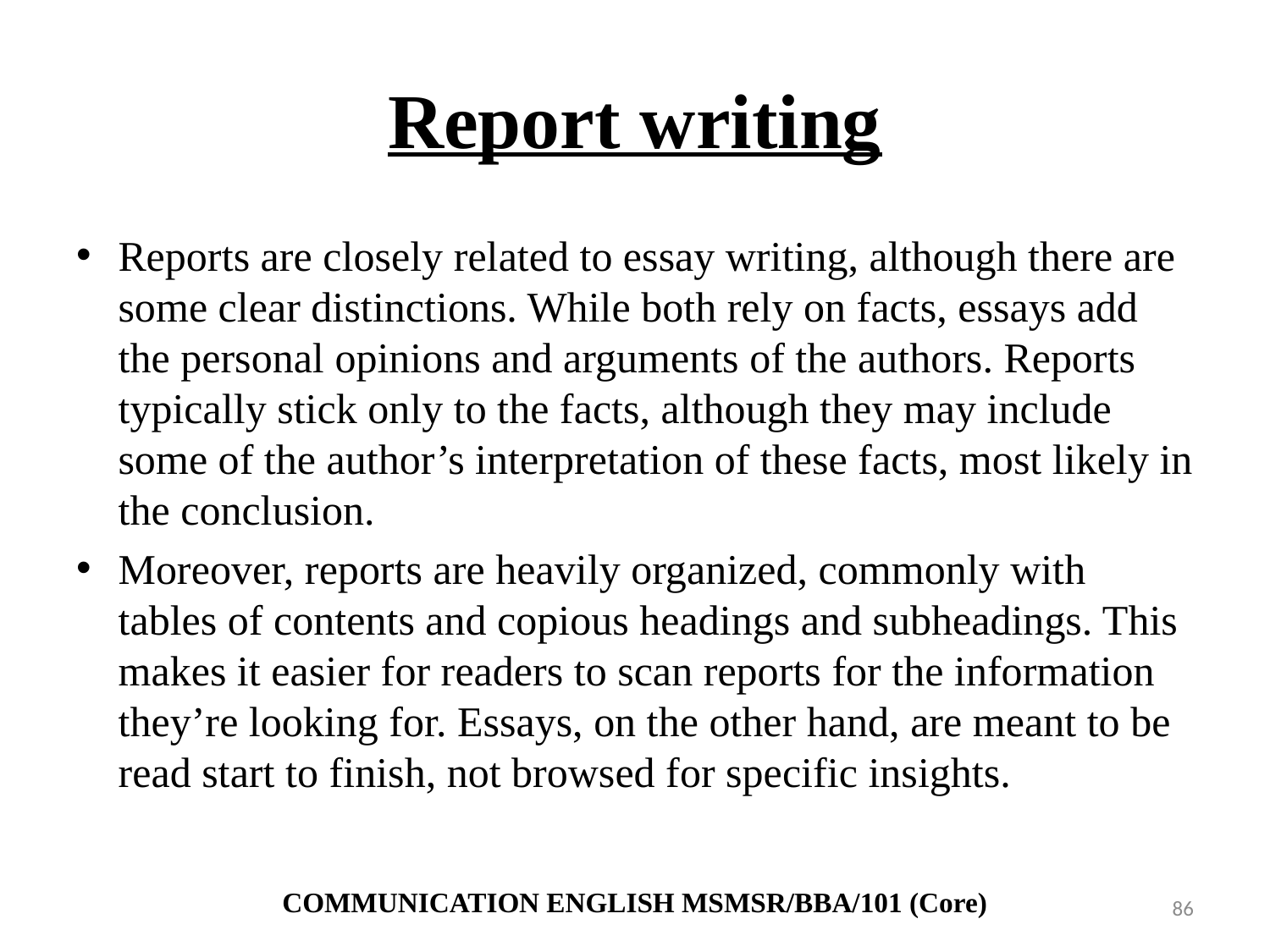

# Report writing
Reports are closely related to essay writing, although there are some clear distinctions. While both rely on facts, essays add the personal opinions and arguments of the authors. Reports typically stick only to the facts, although they may include some of the author’s interpretation of these facts, most likely in the conclusion.
Moreover, reports are heavily organized, commonly with tables of contents and copious headings and subheadings. This makes it easier for readers to scan reports for the information they’re looking for. Essays, on the other hand, are meant to be read start to finish, not browsed for specific insights.

COMMUNICATION ENGLISH MSMSR/BBA/101 (Core)
86